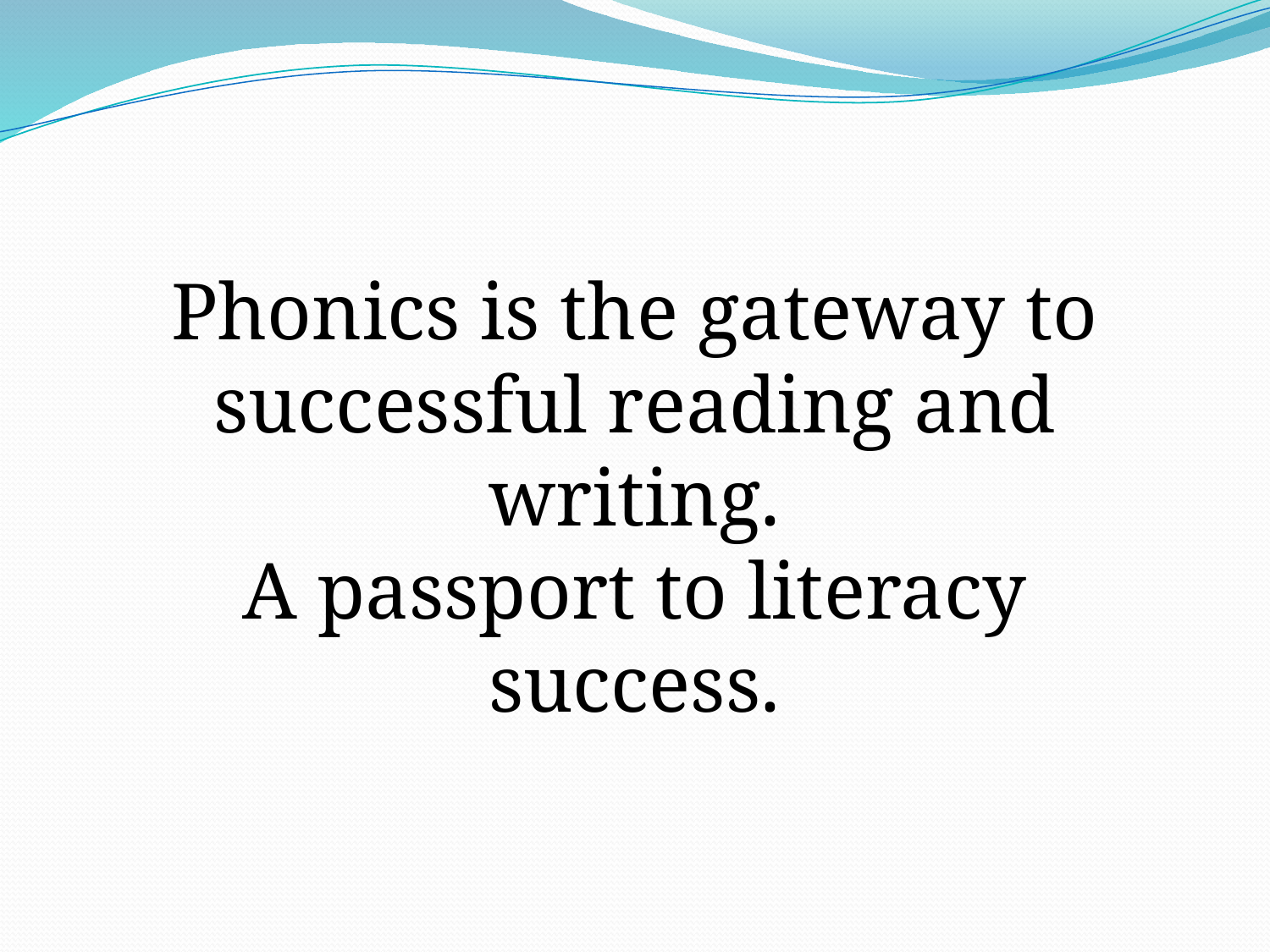

Phonics is the gateway to successful reading and writing.
A passport to literacy success.